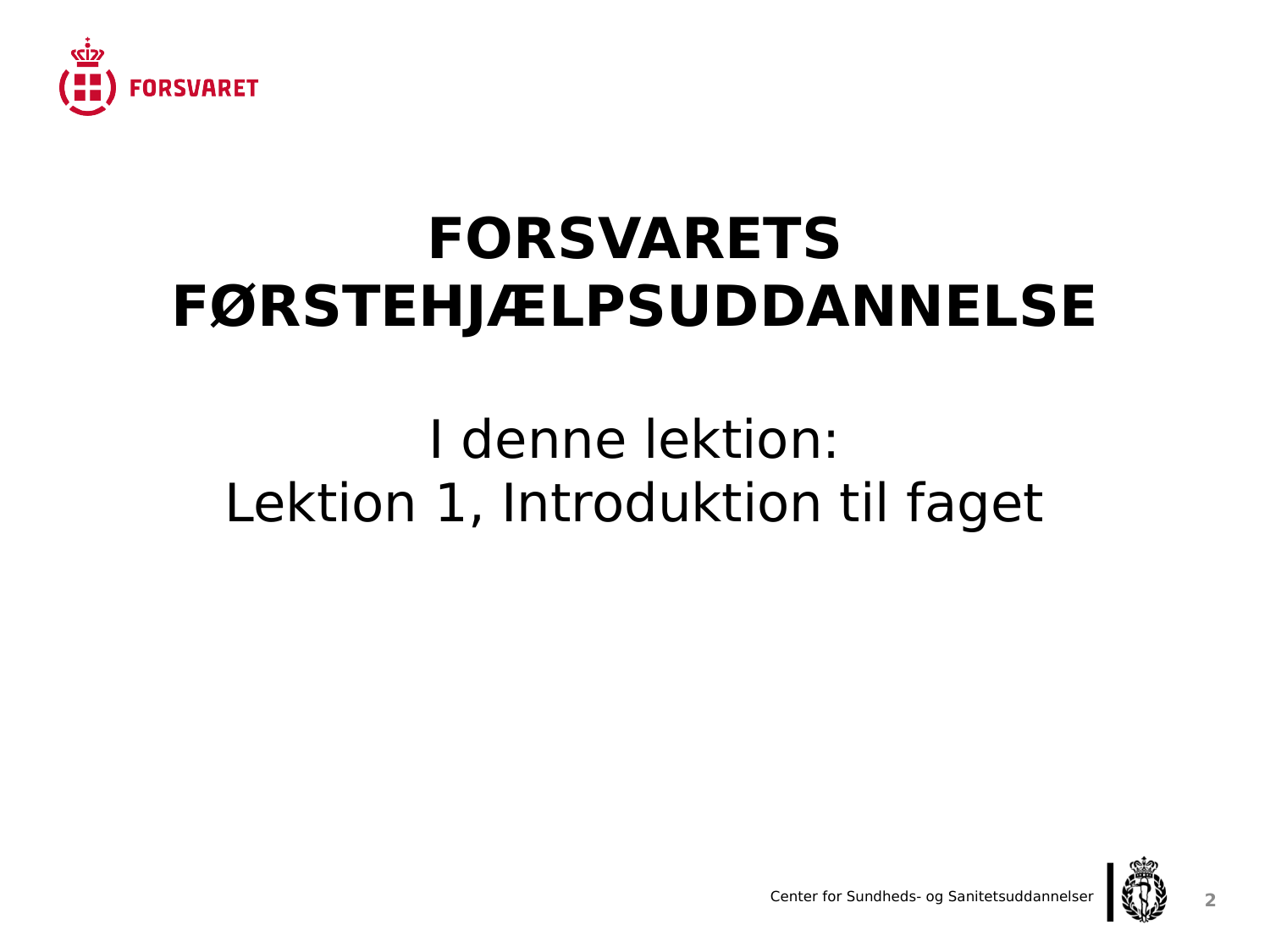

FORSVARETS FØRSTEHJÆLPSUDDANNELSE

I denne lektion:
Lektion 1, Introduktion til faget